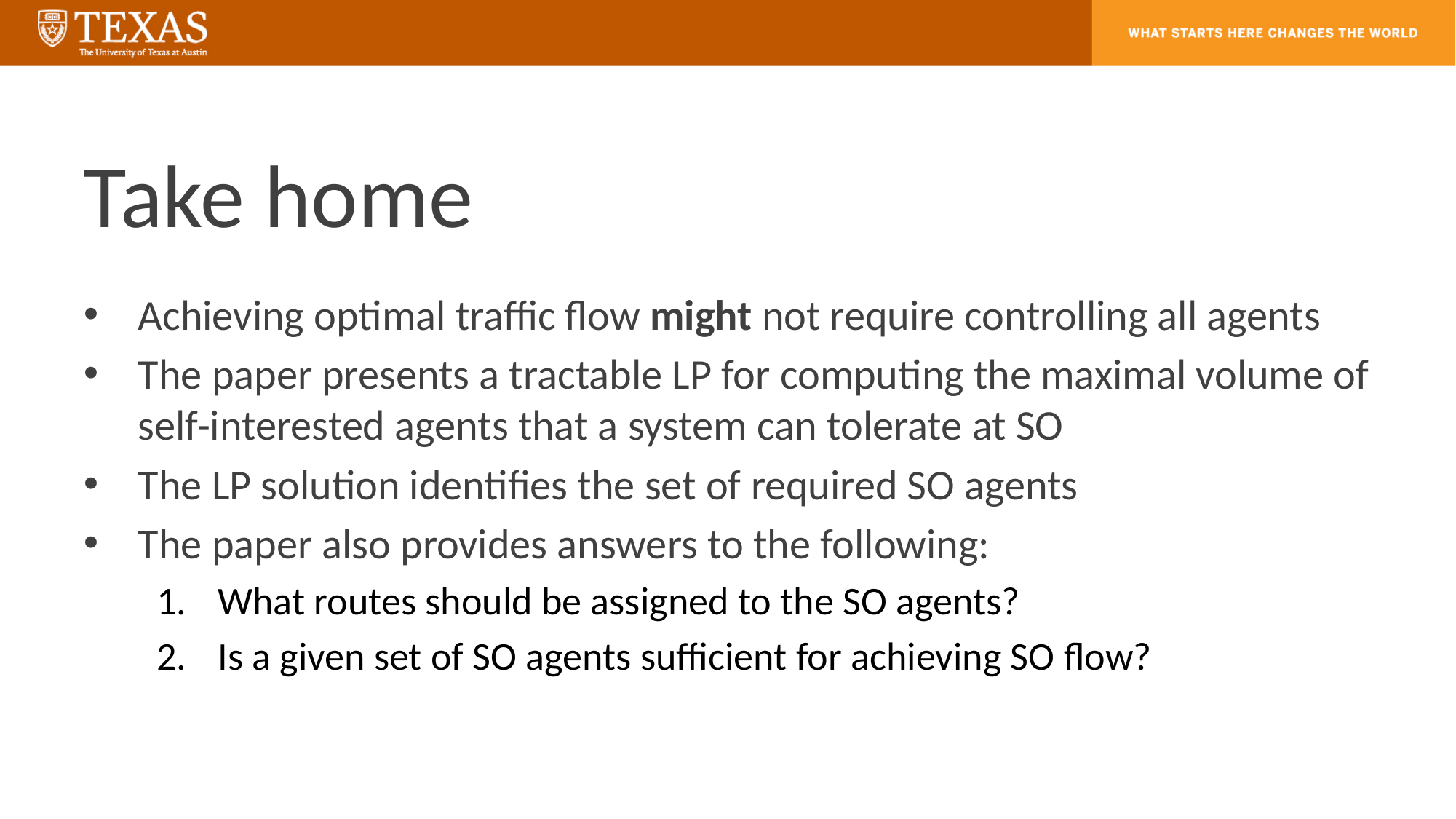

# Take home
Achieving optimal traffic flow might not require controlling all agents
The paper presents a tractable LP for computing the maximal volume of self-interested agents that a system can tolerate at SO
The LP solution identifies the set of required SO agents
The paper also provides answers to the following:
What routes should be assigned to the SO agents?
Is a given set of SO agents sufficient for achieving SO flow?